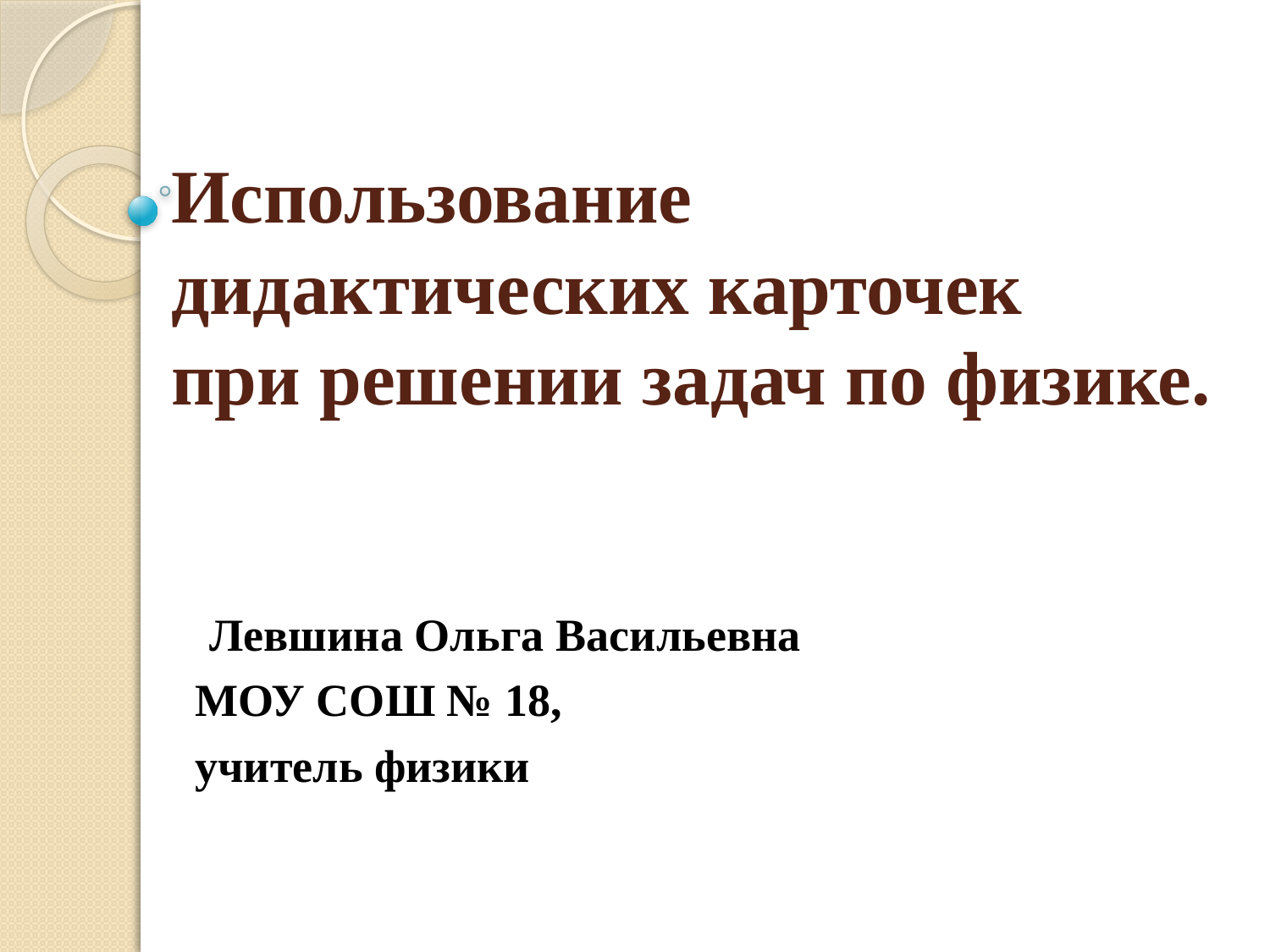

# Использование дидактических карточек при решении задач по физике.
 Левшина Ольга Васильевна
МОУ СОШ № 18,
учитель физики